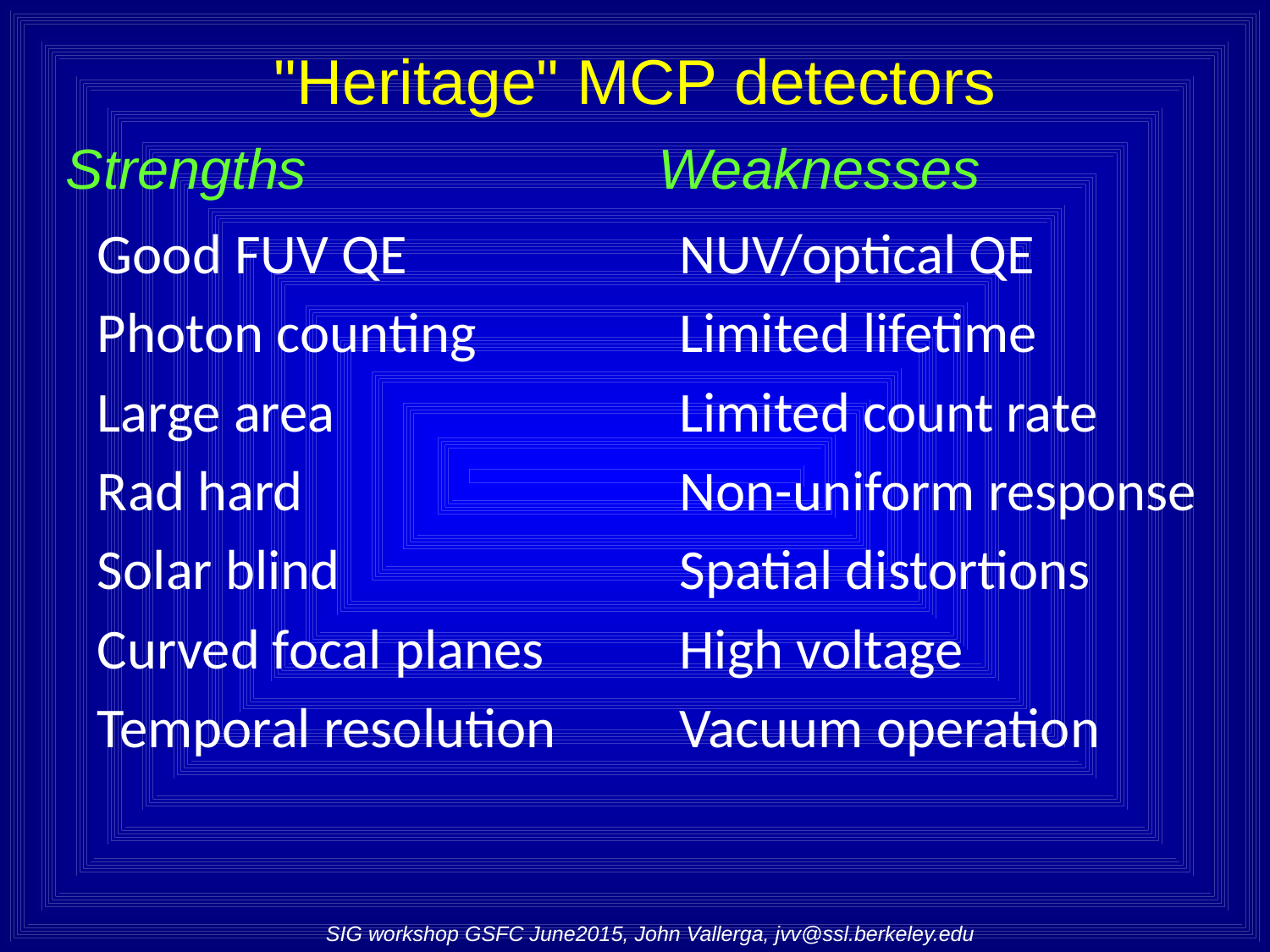

# "Heritage" MCP detectors
Strengths
Weaknesses
Good FUV QE
Photon counting
Large area
Rad hard
Solar blind
Curved focal planes
Temporal resolution

NUV/optical QE
Limited lifetime
Limited count rate
Non-uniform response
Spatial distortions
High voltage
Vacuum operation